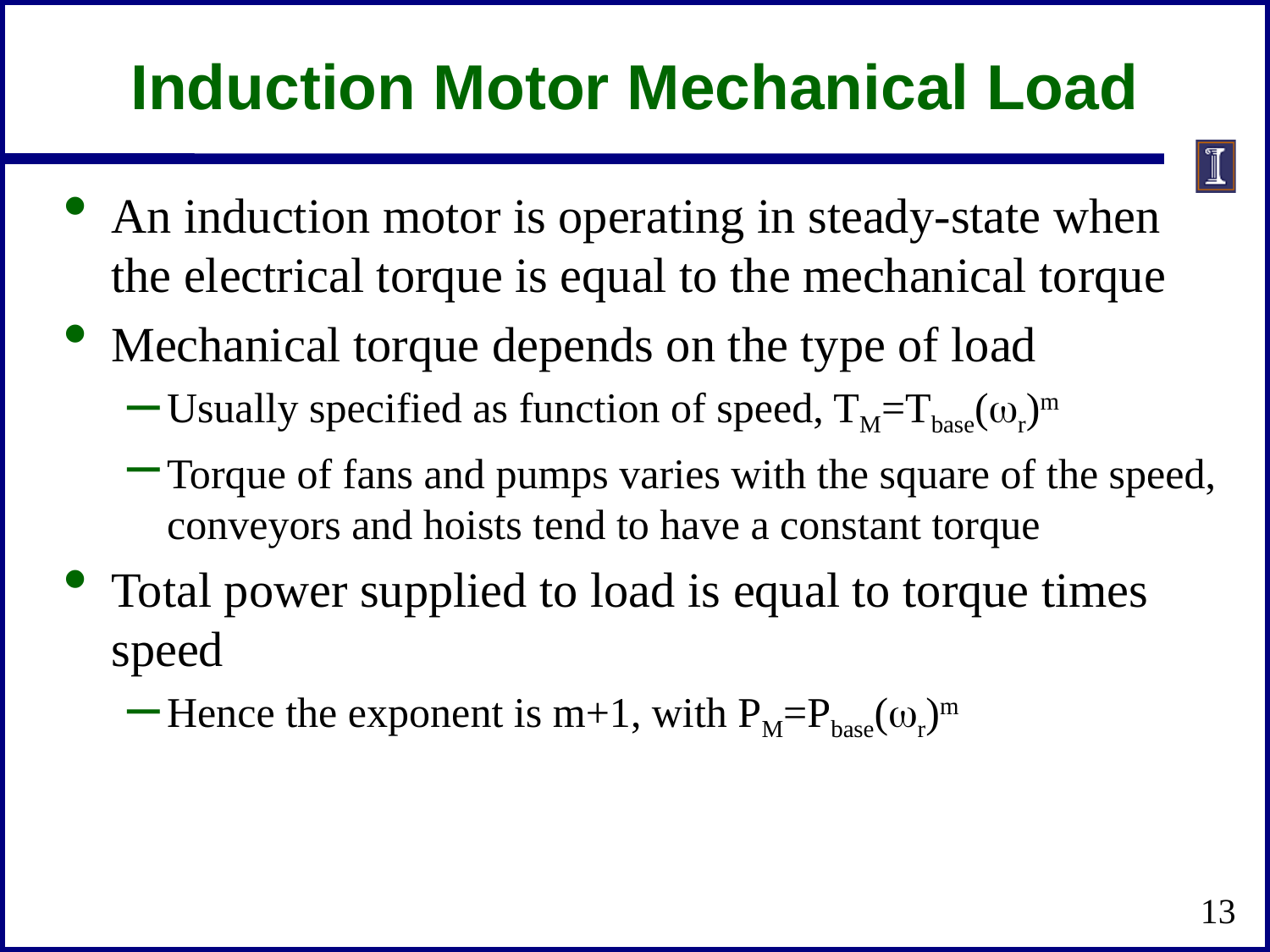

# Induction Motor Mechanical Load
An induction motor is operating in steady-state when the electrical torque is equal to the mechanical torque
Mechanical torque depends on the type of load
Usually specified as function of speed, TM=Tbase(ωr)m
Torque of fans and pumps varies with the square of the speed, conveyors and hoists tend to have a constant torque
Total power supplied to load is equal to torque times speed
Hence the exponent is m+1, with PM=Pbase(ωr)m

13